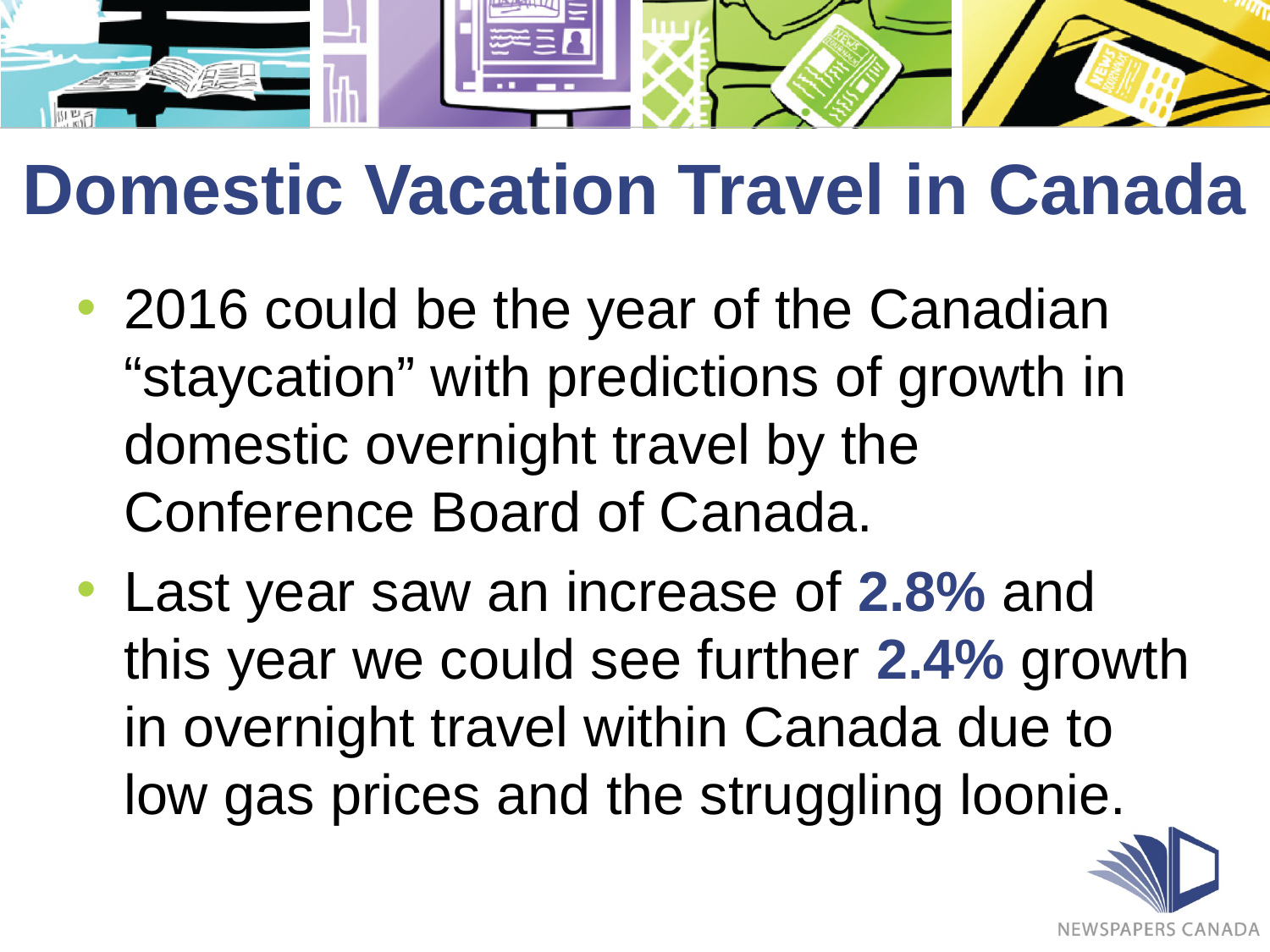

# Domestic Vacation Travel in Canada
2016 could be the year of the Canadian “staycation” with predictions of growth in domestic overnight travel by the Conference Board of Canada.
Last year saw an increase of 2.8% and this year we could see further 2.4% growth in overnight travel within Canada due to low gas prices and the struggling loonie.